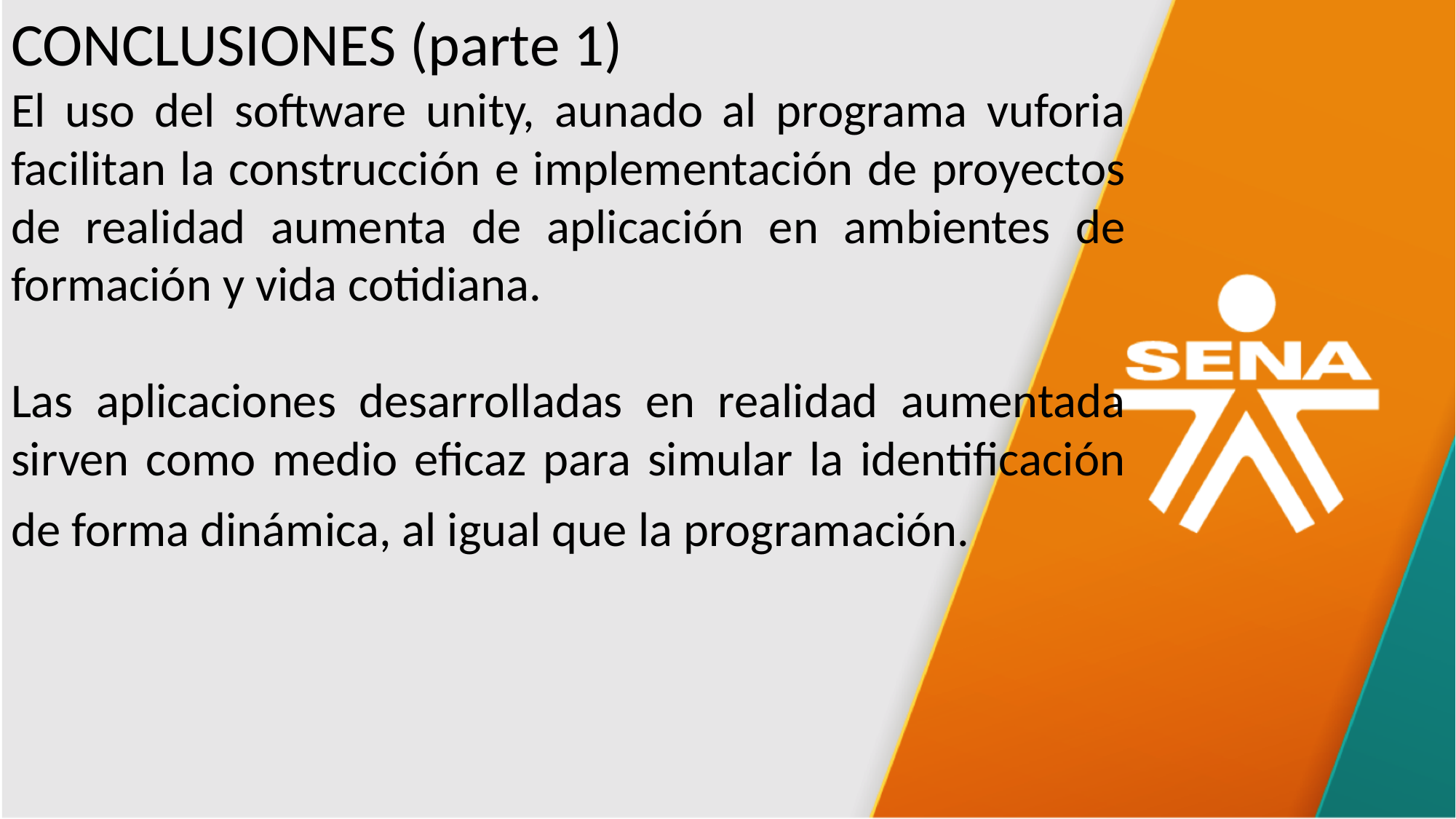

CONCLUSIONES (parte 1)
El uso del software unity, aunado al programa vuforia facilitan la construcción e implementación de proyectos de realidad aumenta de aplicación en ambientes de formación y vida cotidiana.

Las aplicaciones desarrolladas en realidad aumentada sirven como medio eficaz para simular la identificación de forma dinámica, al igual que la programación.